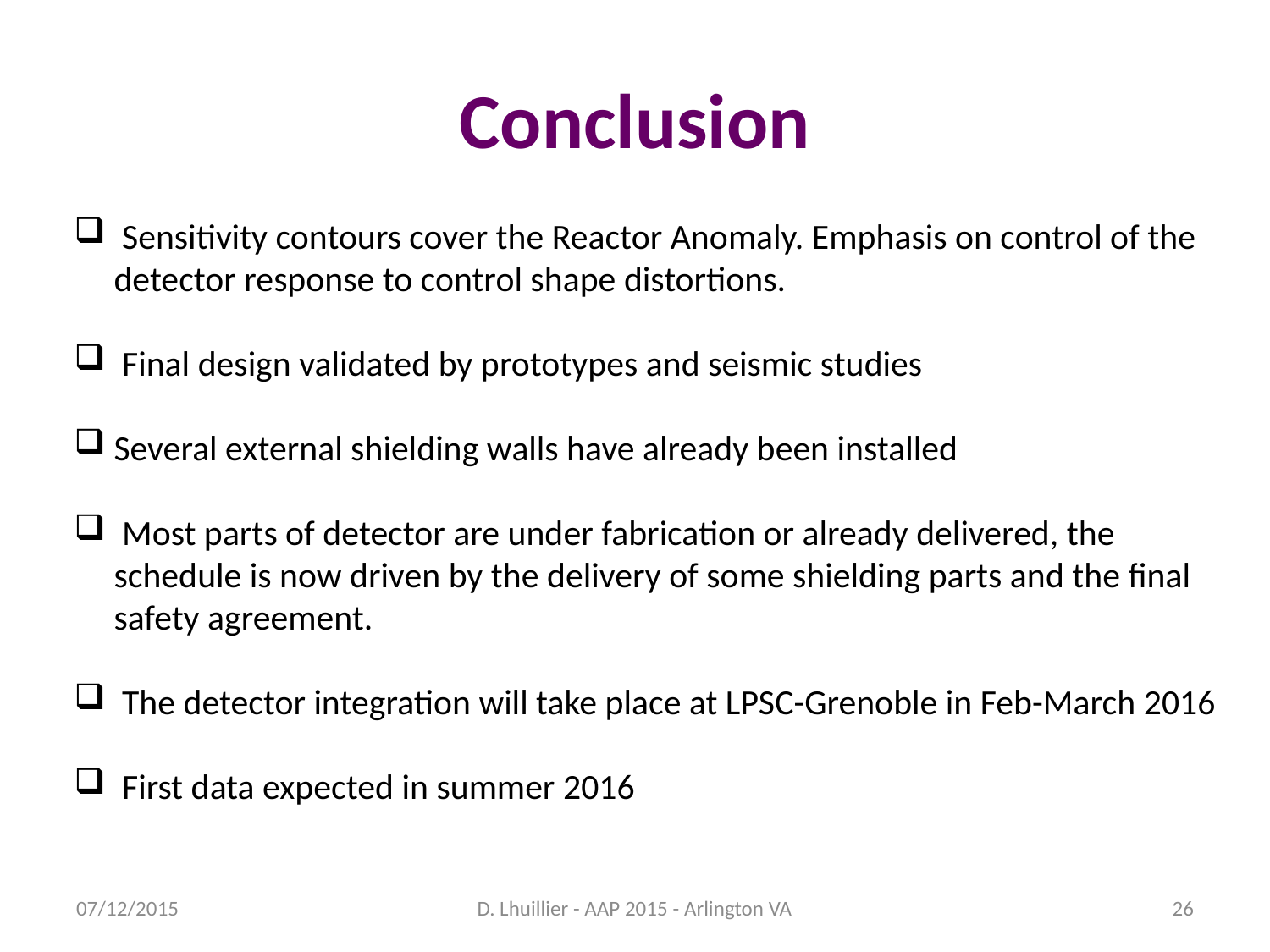

# Conclusion
 Sensitivity contours cover the Reactor Anomaly. Emphasis on control of the detector response to control shape distortions.

 Final design validated by prototypes and seismic studies

Several external shielding walls have already been installed

 Most parts of detector are under fabrication or already delivered, the schedule is now driven by the delivery of some shielding parts and the final safety agreement.

 The detector integration will take place at LPSC-Grenoble in Feb-March 2016

 First data expected in summer 2016
07/12/2015
D. Lhuillier - AAP 2015 - Arlington VA
26